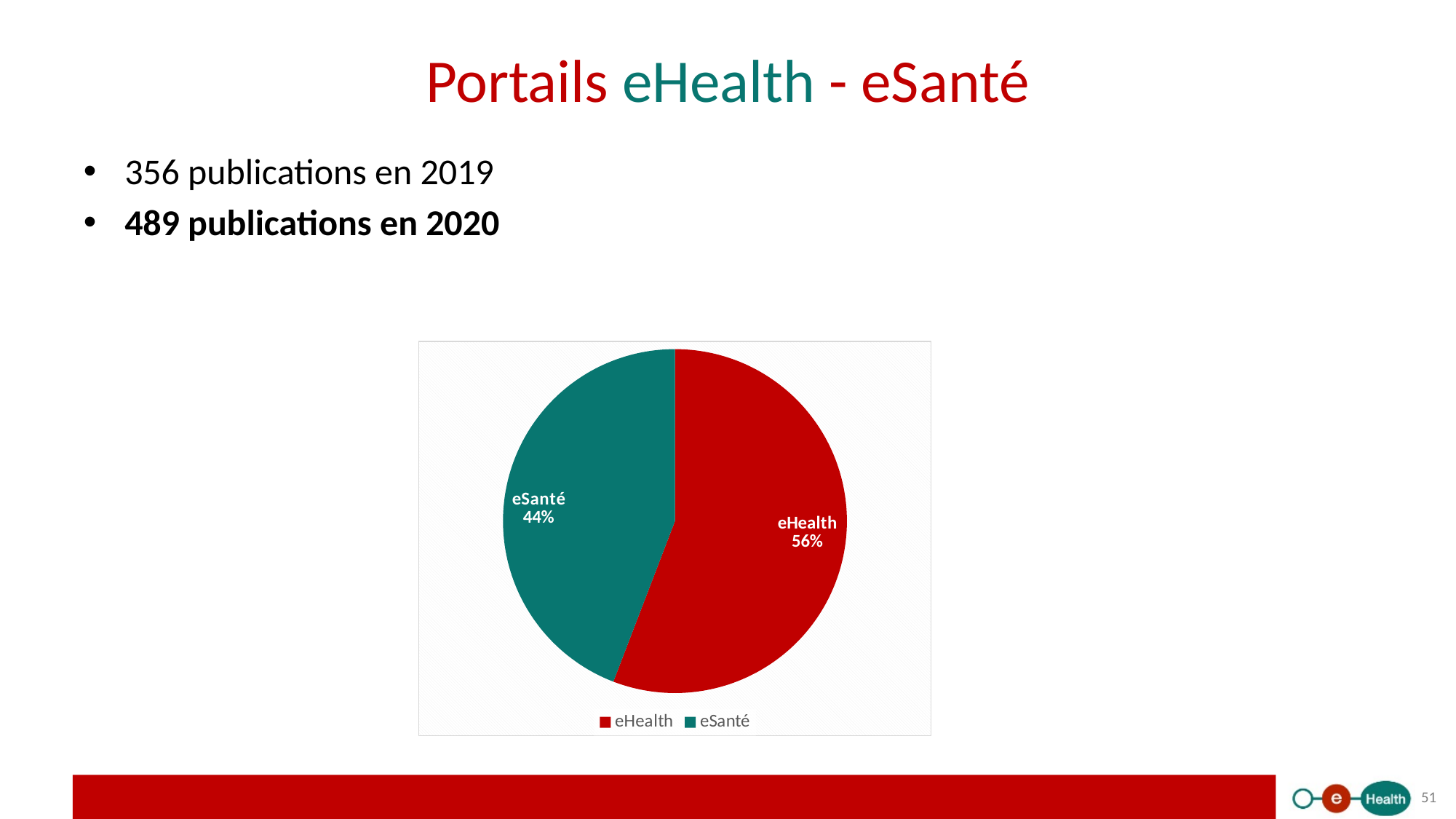

# Portails eHealth - eSanté
356 publications en 2019
489 publications en 2020

### Chart

| Category |  |
|---|---|
| eHealth | 273.0 |
| eSanté | 216.0 |
51